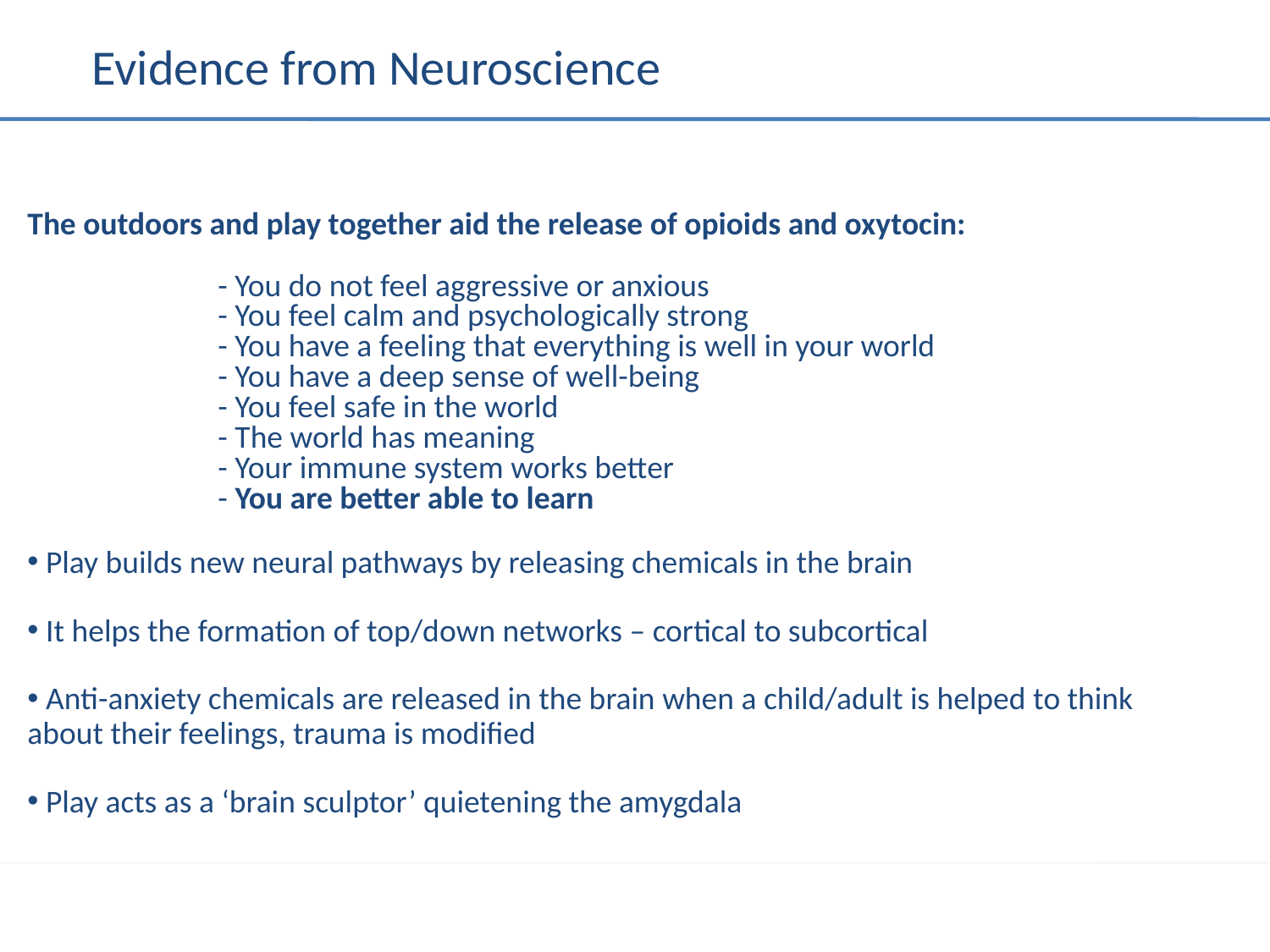

#
Evidence from Neuroscience

The outdoors and play together aid the release of opioids and oxytocin:

	- You do not feel aggressive or anxious
	- You feel calm and psychologically strong
	- You have a feeling that everything is well in your world
	- You have a deep sense of well-being
	- You feel safe in the world
	- The world has meaning
	- Your immune system works better
	- You are better able to learn

 Play builds new neural pathways by releasing chemicals in the brain

 It helps the formation of top/down networks – cortical to subcortical

 Anti-anxiety chemicals are released in the brain when a child/adult is helped to think about their feelings, trauma is modified

 Play acts as a ‘brain sculptor’ quietening the amygdala